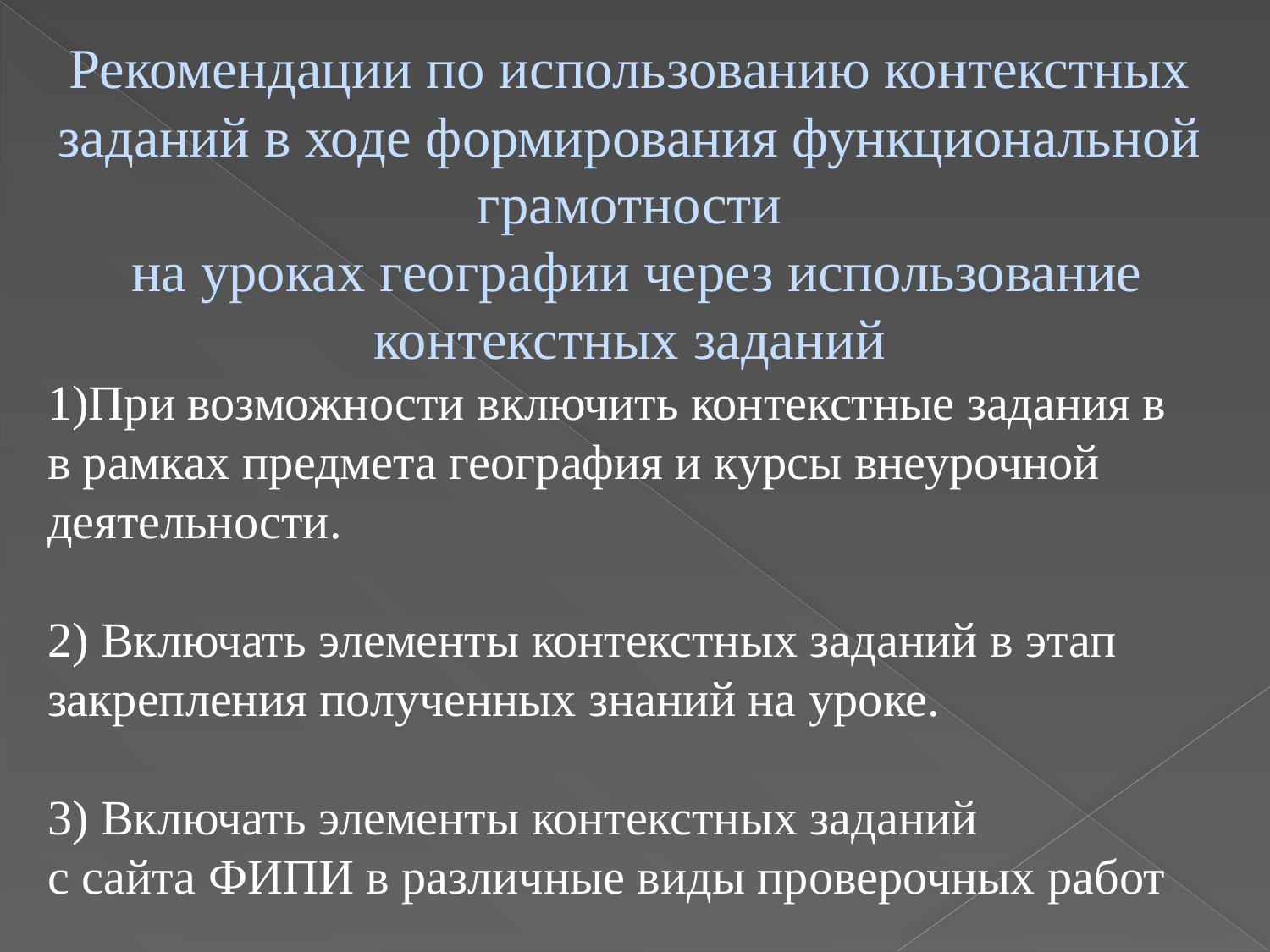

Рекомендации по использованию контекстных заданий в ходе формирования функциональной грамотности
 на уроках географии через использование контекстных заданий
1)При возможности включить контекстные задания в  в рамках предмета география и курсы внеурочной деятельности.

2) Включать элементы контекстных заданий в этап закрепления полученных знаний на уроке.

3) Включать элементы контекстных заданий
с сайта ФИПИ в различные виды проверочных работ